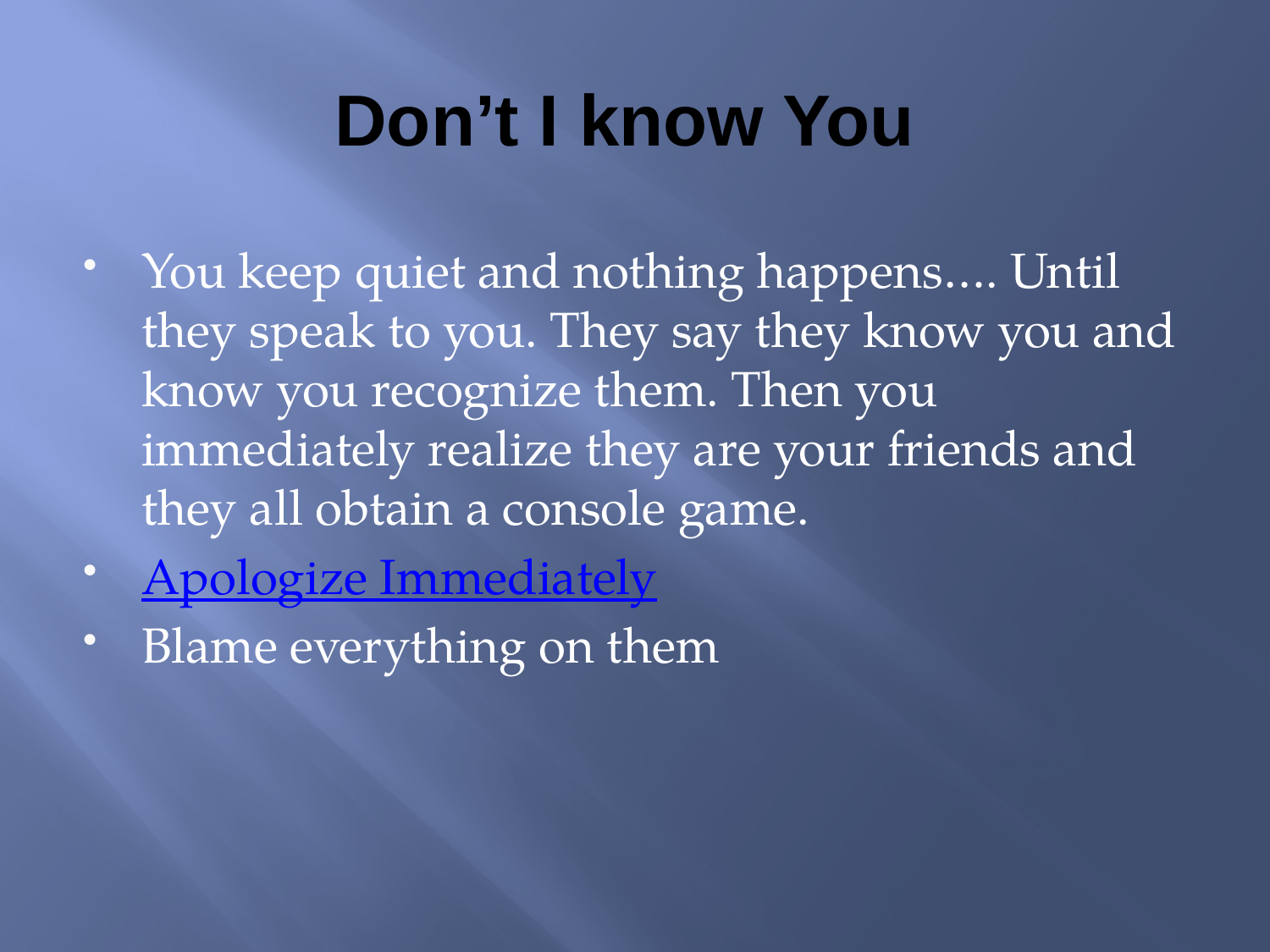

# Don’t I know You
You keep quiet and nothing happens…. Until they speak to you. They say they know you and know you recognize them. Then you immediately realize they are your friends and they all obtain a console game.
Apologize Immediately
Blame everything on them